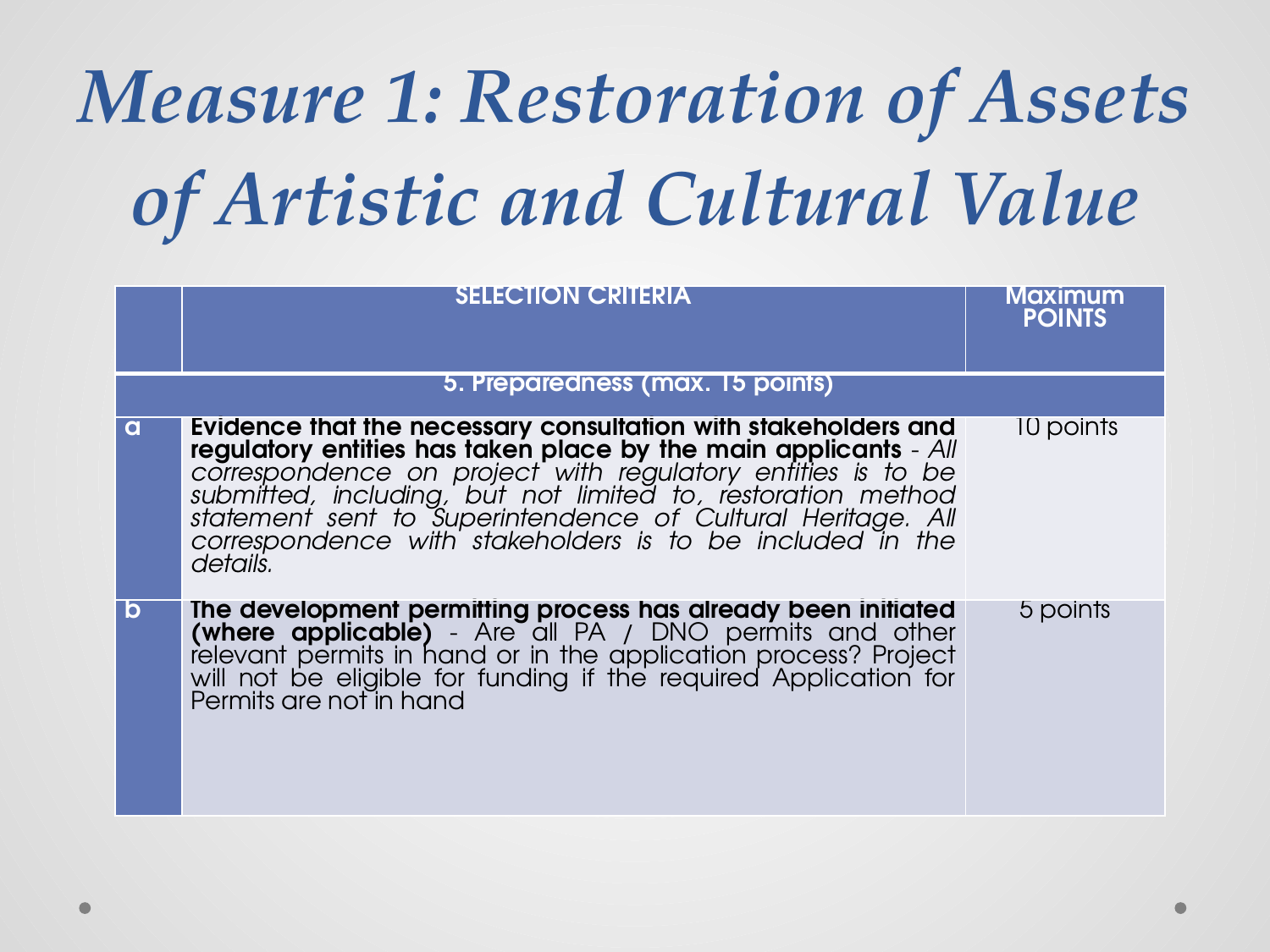

Measure 1: Restoration of Assets of Artistic and Cultural Value
|  | SELECTION CRITERIA | Maximum POINTS |
| --- | --- | --- |
| 5. Preparedness (max. 15 points) |  |  |
| a | Evidence that the necessary consultation with stakeholders and regulatory entities has taken place by the main applicants - All correspondence on project with regulatory entities is to be submitted, including, but not limited to, restoration method statement sent to Superintendence of Cultural Heritage. All correspondence with stakeholders is to be included in the details. | 10 points |
| b | The development permitting process has already been initiated (where applicable) - Are all PA / DNO permits and other relevant permits in hand or in the application process? Project will not be eligible for funding if the required Application for Permits are not in hand | 5 points |